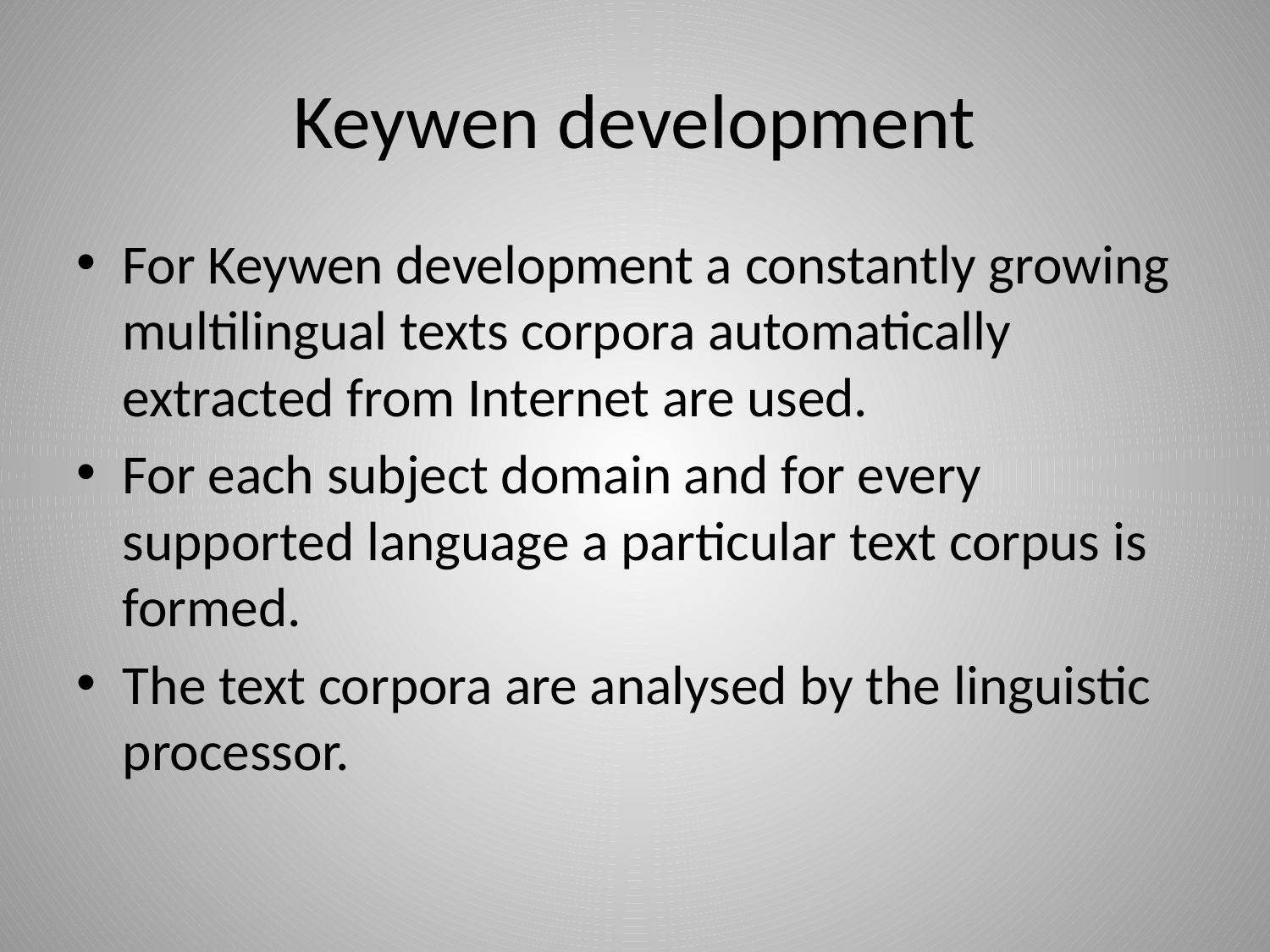

# Keywen development
For Keywen development a constantly growing multilingual texts corpora automatically extracted from Internet are used.
For each subject domain and for every supported language a particular text corpus is formed.
The text corpora are analysed by the linguistic processor.